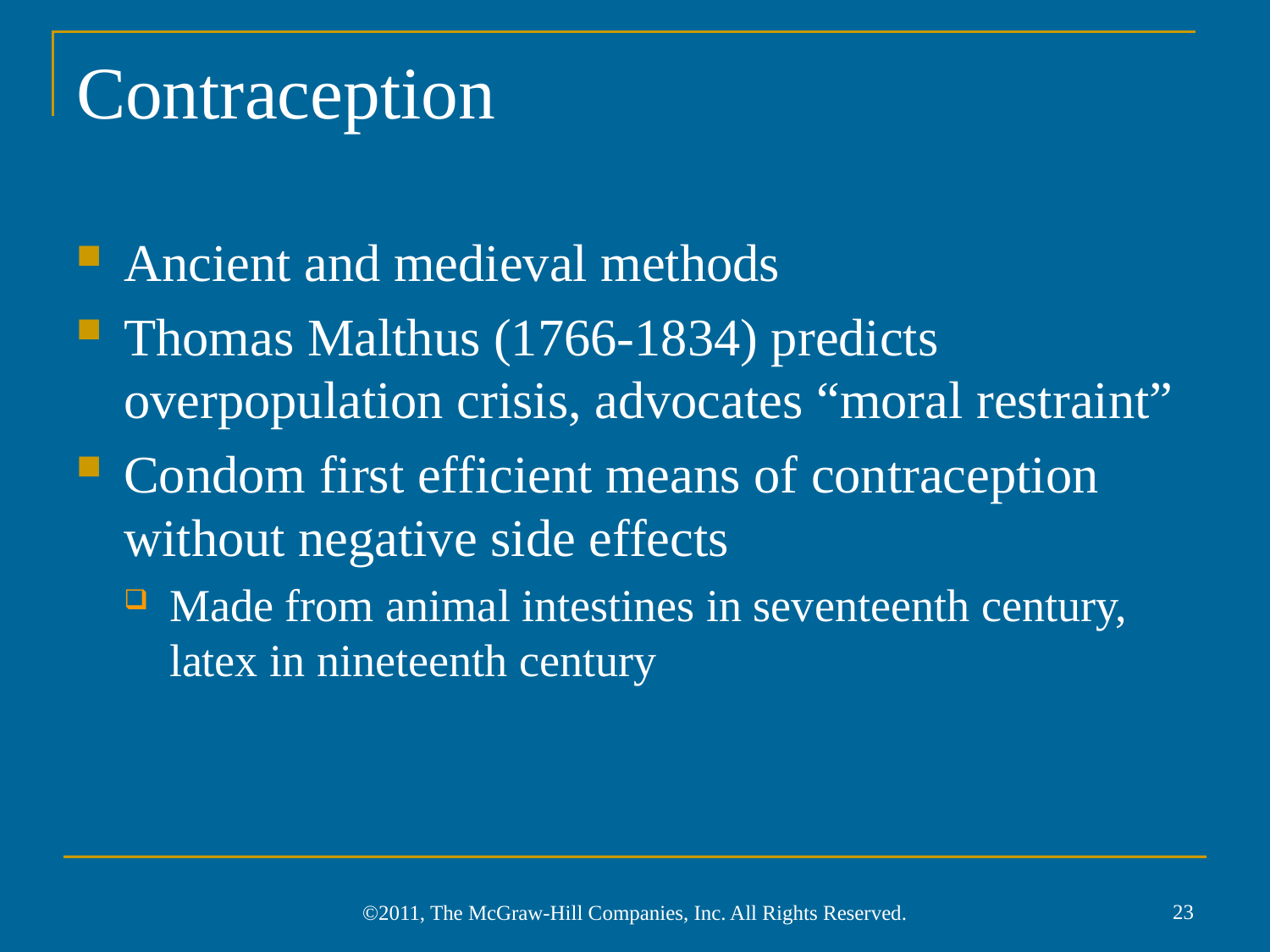

# Contraception
Ancient and medieval methods
Thomas Malthus (1766-1834) predicts overpopulation crisis, advocates “moral restraint”
Condom first efficient means of contraception without negative side effects
Made from animal intestines in seventeenth century, latex in nineteenth century
23
©2011, The McGraw-Hill Companies, Inc. All Rights Reserved.